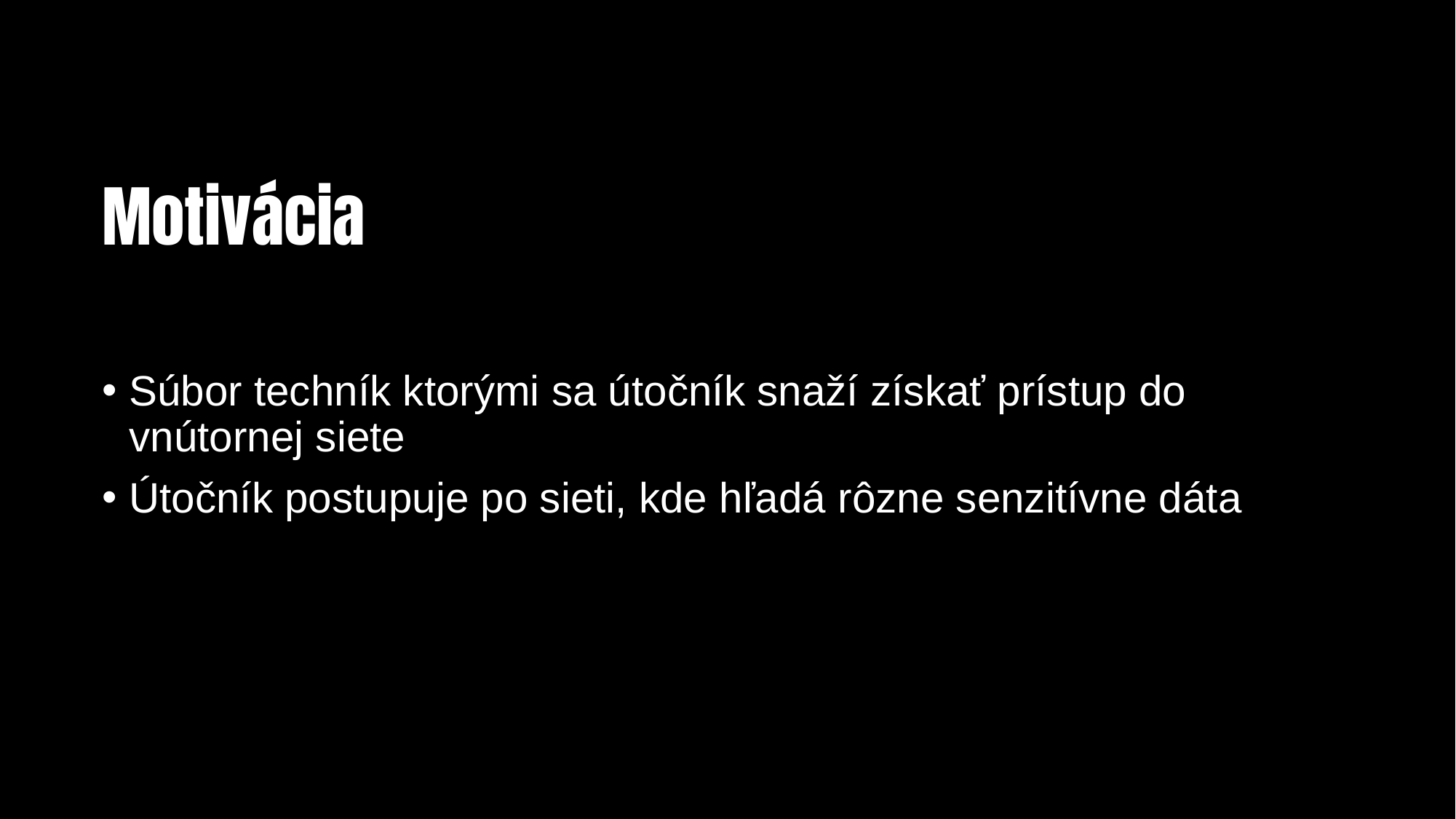

# Motivácia
Súbor techník ktorými sa útočník snaží získať prístup do vnútornej siete
Útočník postupuje po sieti, kde hľadá rôzne senzitívne dáta